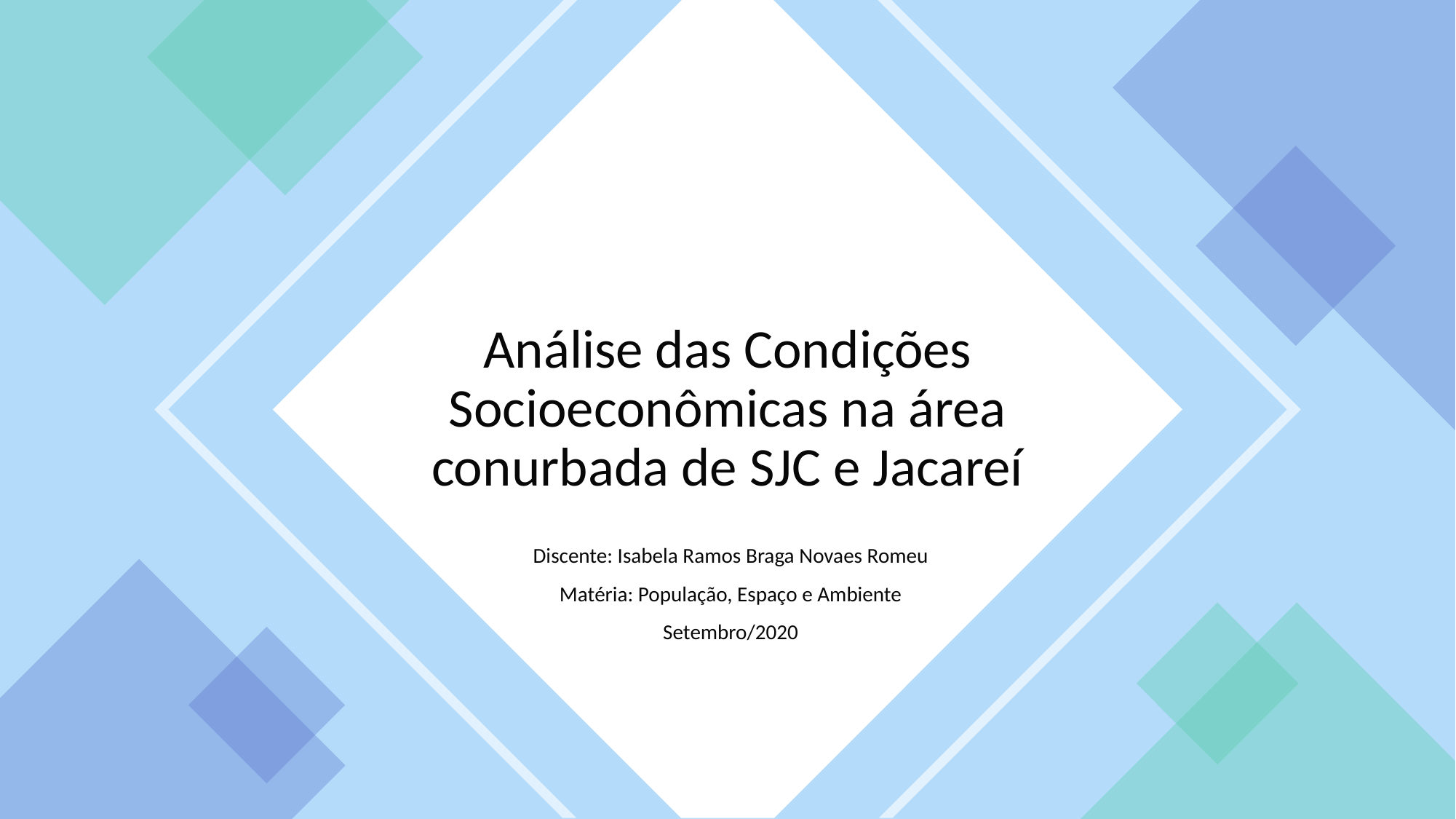

# Análise das Condições Socioeconômicas na área conurbada de SJC e Jacareí
Discente: Isabela Ramos Braga Novaes Romeu
Matéria: População, Espaço e Ambiente
Setembro/2020